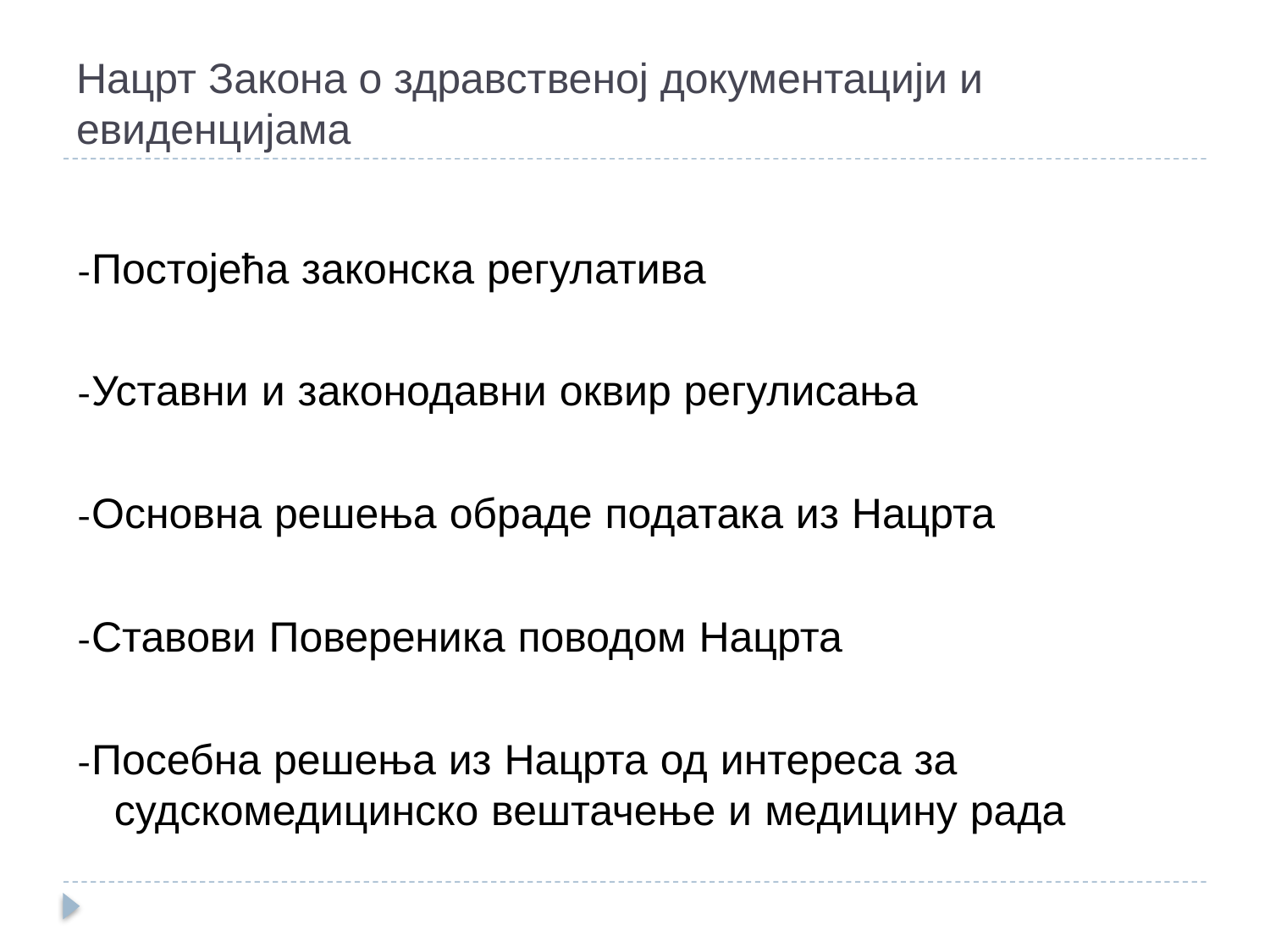

# Нацрт Закона о здравственој документацији и евиденцијама

-Постојећа законска регулатива

-Уставни и законодавни оквир регулисања

-Основна решења обраде података из Нацрта

-Ставови Повереника поводом Нацрта

-Посебна решења из Нацрта од интереса за судскомедицинско вештачење и медицину рада